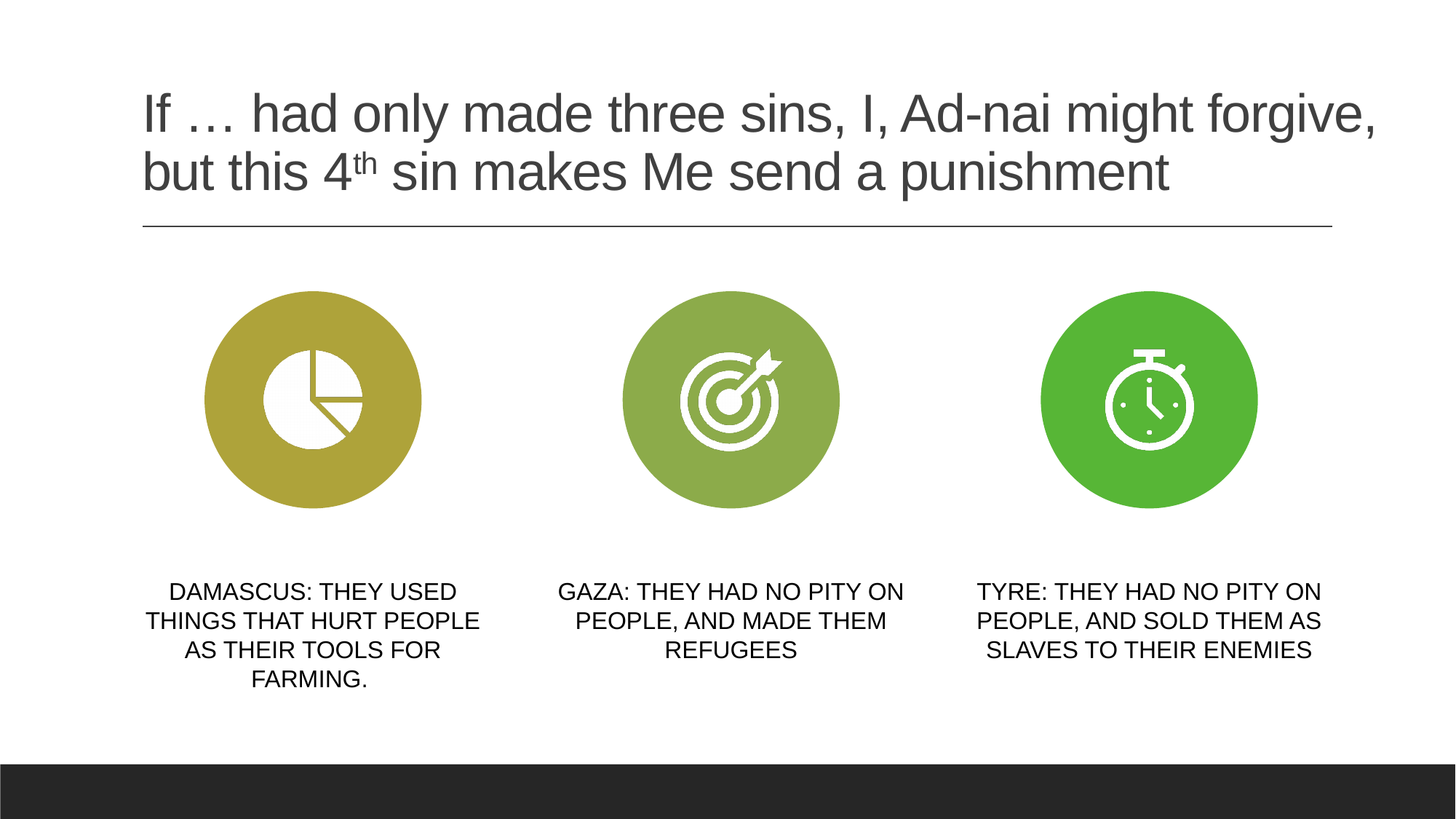

# If … had only made three sins, I, Ad-nai might forgive, but this 4th sin makes Me send a punishment
Damascus: they used things that hurt people as their tools for farming.
Gaza: they had no pity on people, and made them refugees
Tyre: they had no pity on people, and sold them as slaves to their enemies